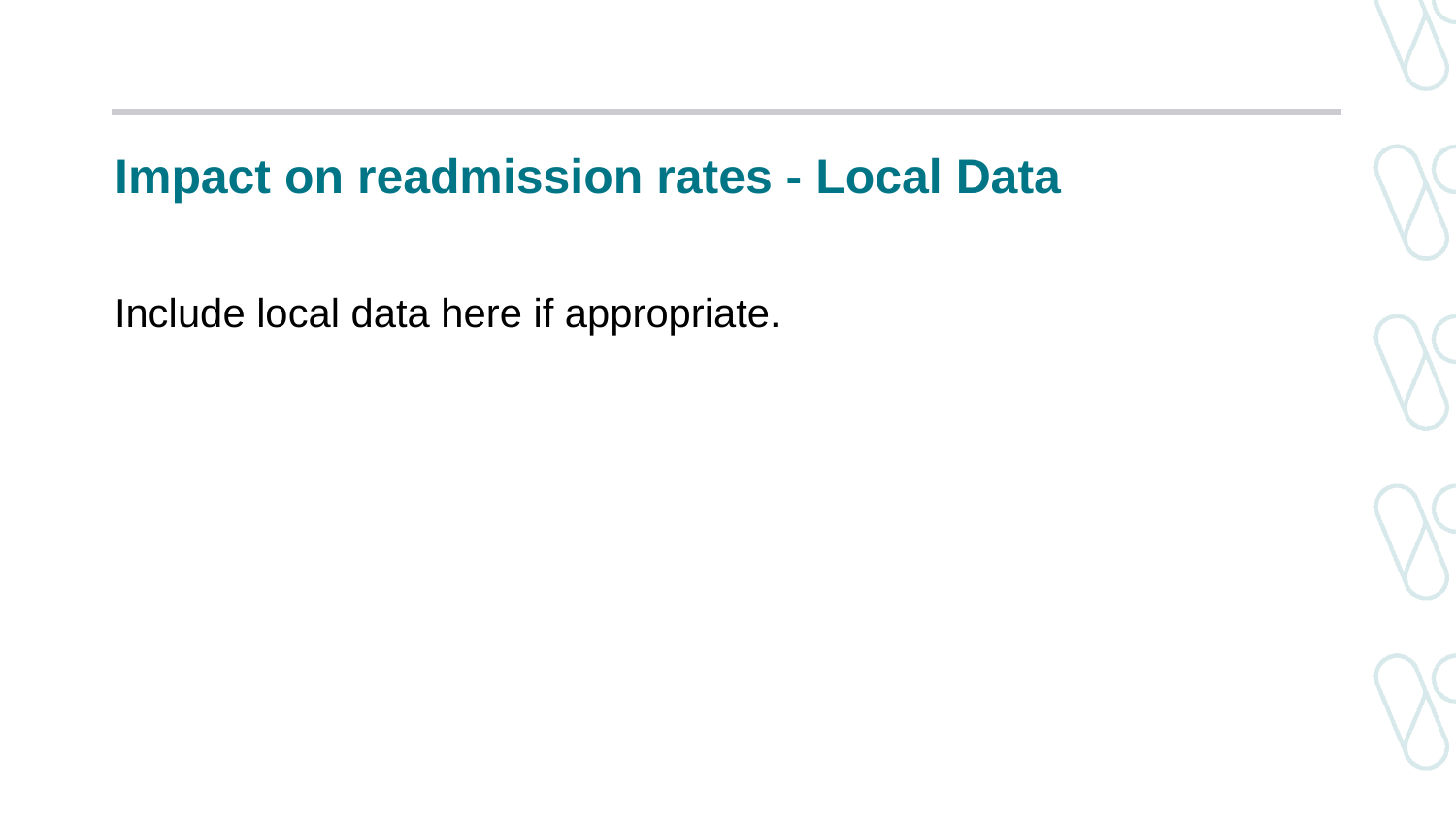

# Impact on readmission rates - Local Data
Include local data here if appropriate.